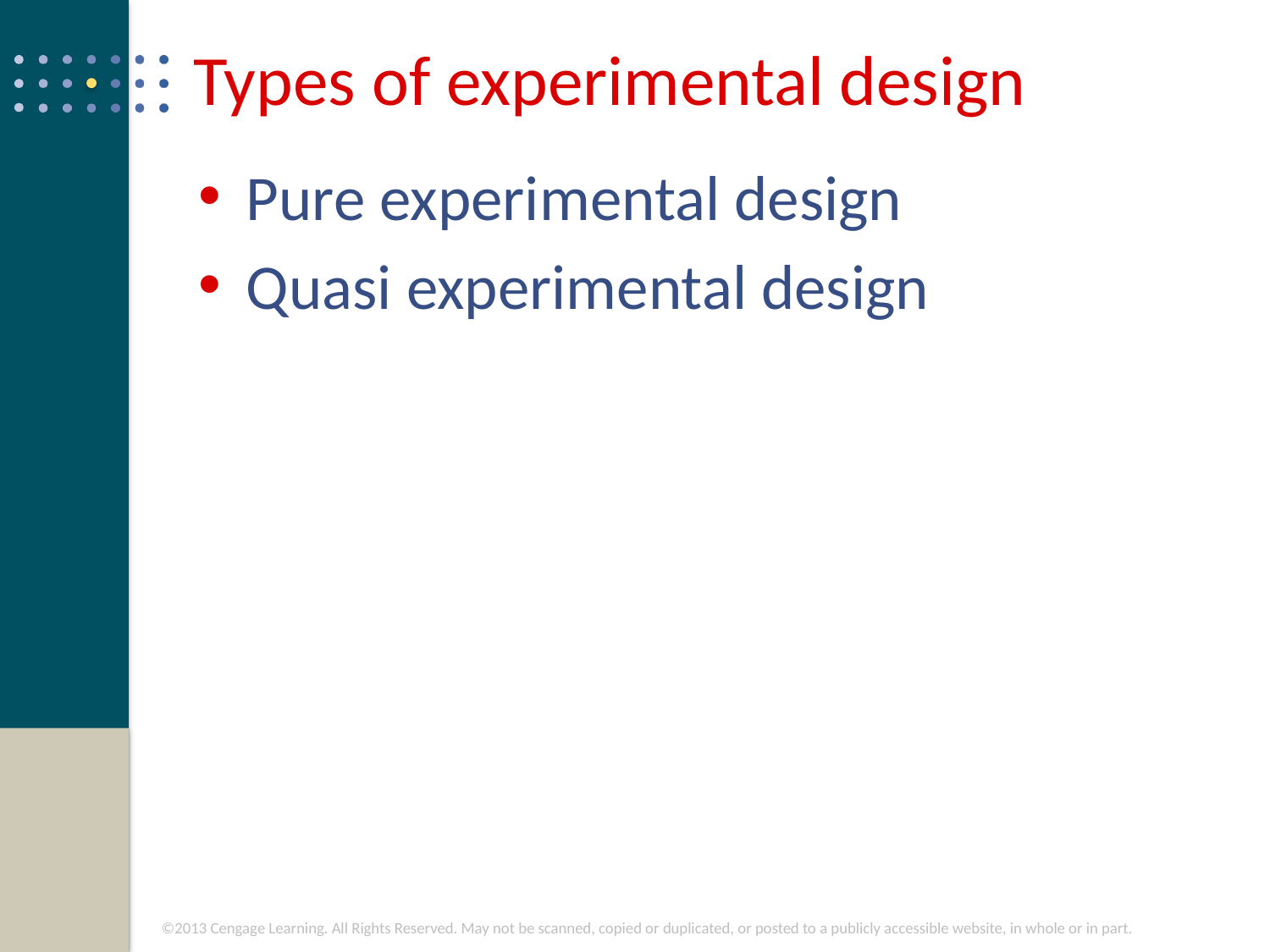

# Types of experimental design
Pure experimental design
Quasi experimental design